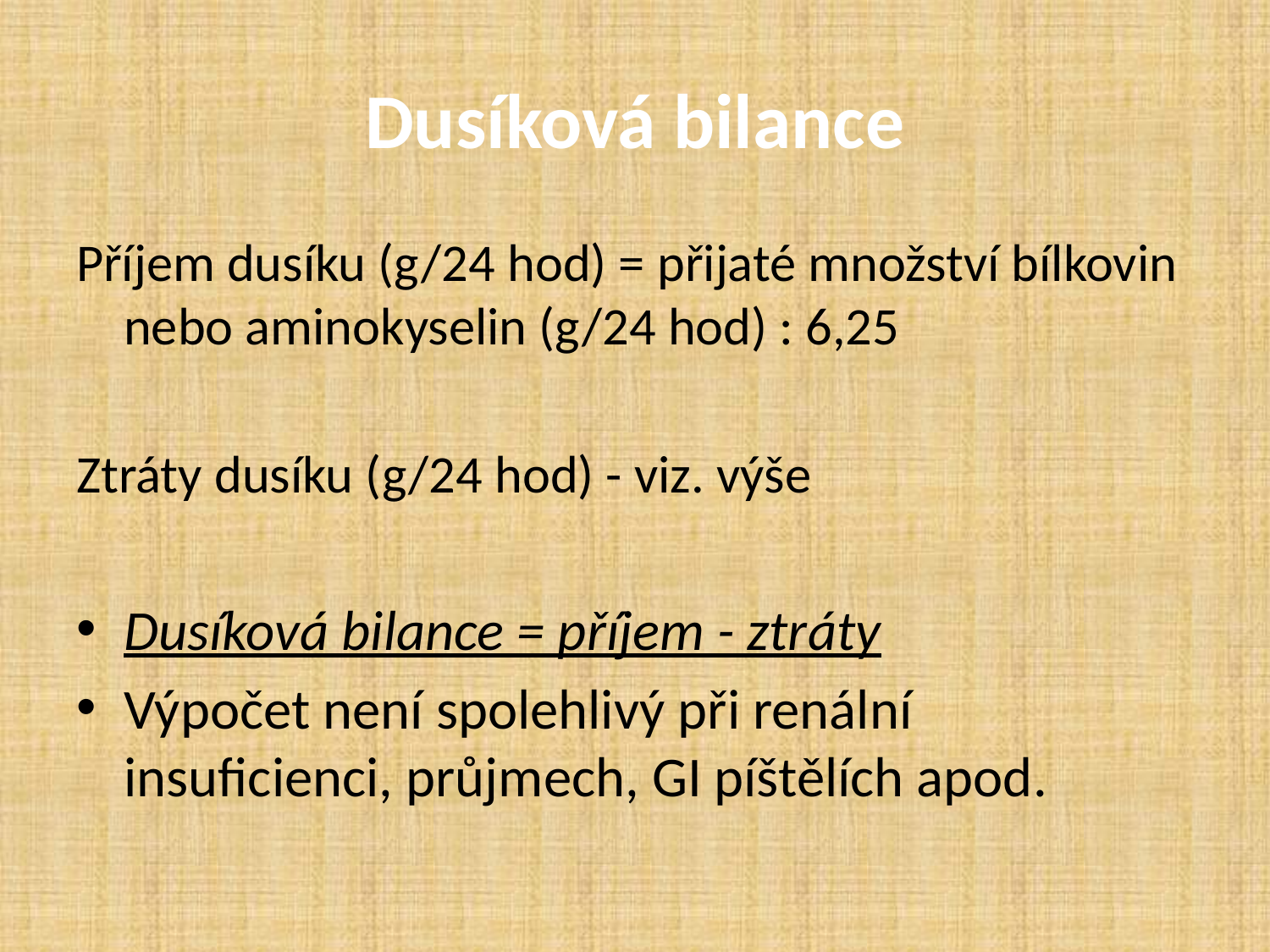

# Dusíková bilance
Příjem dusíku (g/24 hod) = přijaté množství bílkovin nebo aminokyselin (g/24 hod) : 6,25

Ztráty dusíku (g/24 hod) - viz. výše

Dusíková bilance = příjem - ztráty
Výpočet není spolehlivý při renální insuficienci, průjmech, GI píštělích apod.